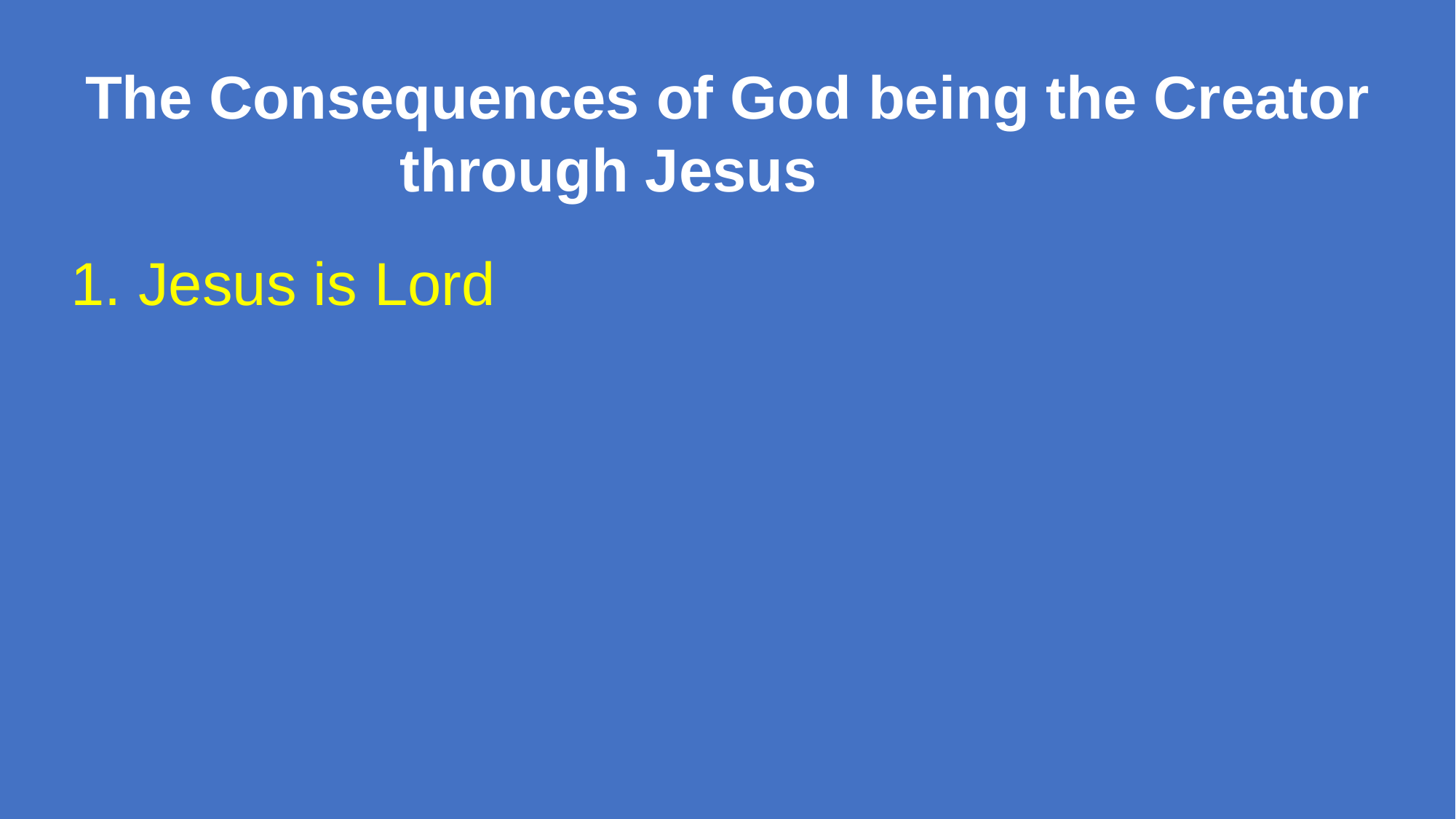

The Consequences of God being the Creator through Jesus
1. Jesus is Lord